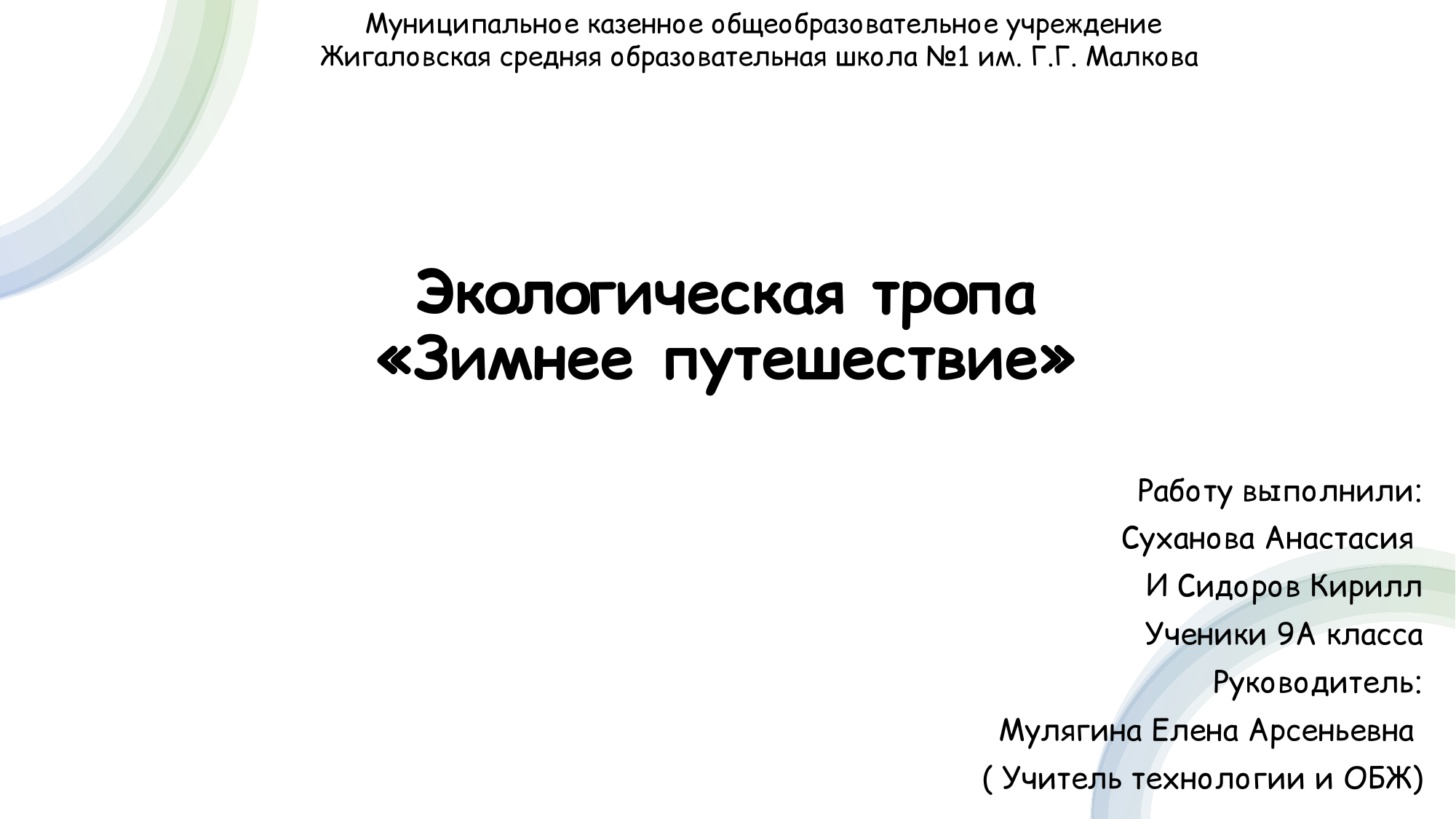

Муниципальное казенное общеобразовательное учреждение Жигаловская средняя образовательная школа №1 им. Г.Г. Малкова

# Экологическая тропа  «Зимнее путешествие»

Работу выполнили:
Суханова Анастасия
И Сидоров Кирилл
Ученики 9А класса
Руководитель:
Мулягина Елена Арсеньевна
( Учитель технологии и ОБЖ)